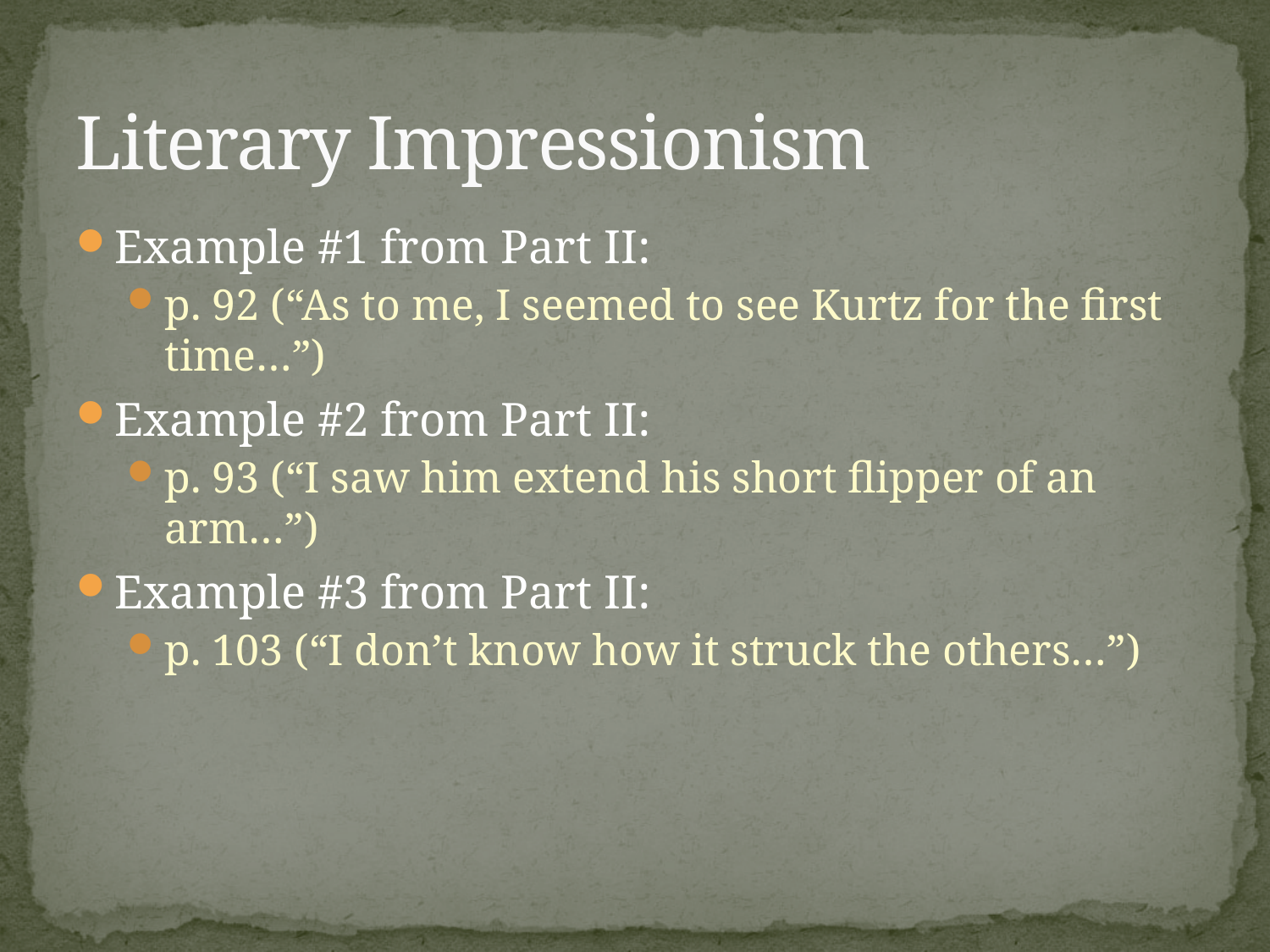

# Literary Impressionism
Example #1 from Part II:
p. 92 (“As to me, I seemed to see Kurtz for the first time…”)
Example #2 from Part II:
p. 93 (“I saw him extend his short flipper of an arm…”)
Example #3 from Part II:
p. 103 (“I don’t know how it struck the others…”)